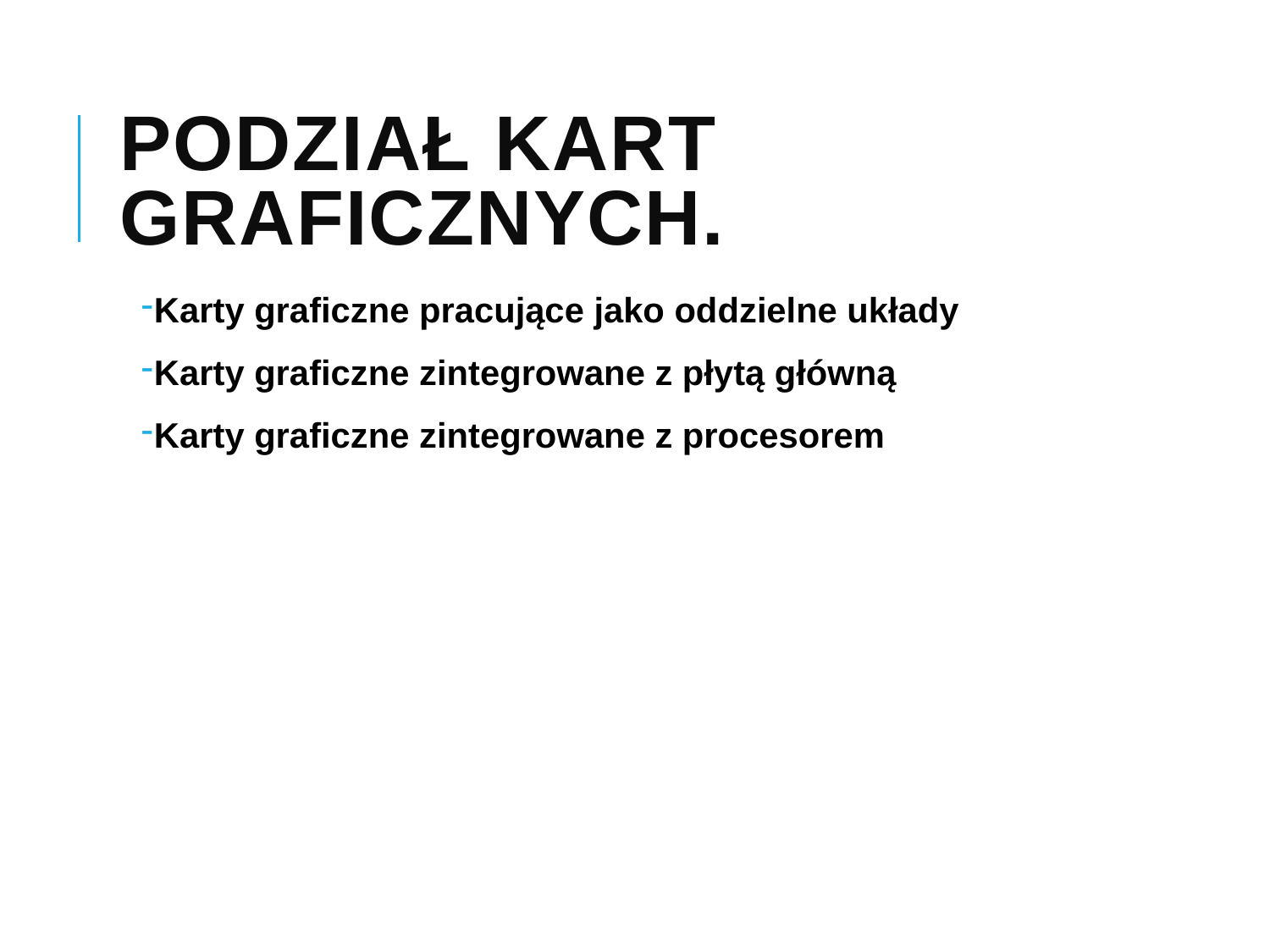

# Podział kart graficznych.
Karty graficzne pracujące jako oddzielne układy
Karty graficzne zintegrowane z płytą główną
Karty graficzne zintegrowane z procesorem